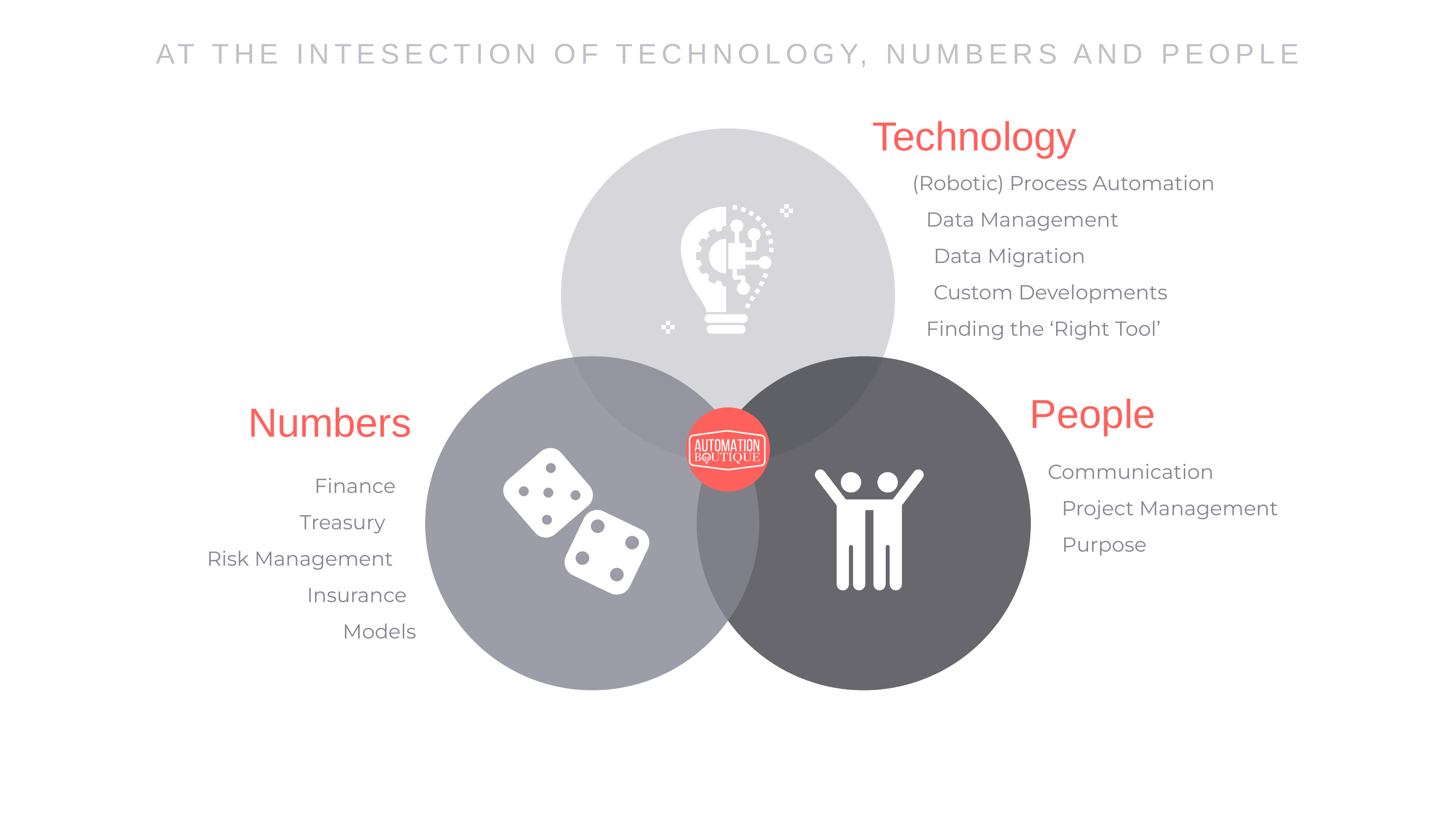

# AT THE INTESECTION OF TECHNOLOGY, NUMBERS AND PEOPLE
Technology

(Robotic) Process Automation
	Data Management
	Data Migration
	Custom Developments
	Finding the ‘Right Tool’

People
Numbers

Communication
	Project Management
	Purpose

	Finance
	Treasury
	Risk Management
	Insurance
		Models